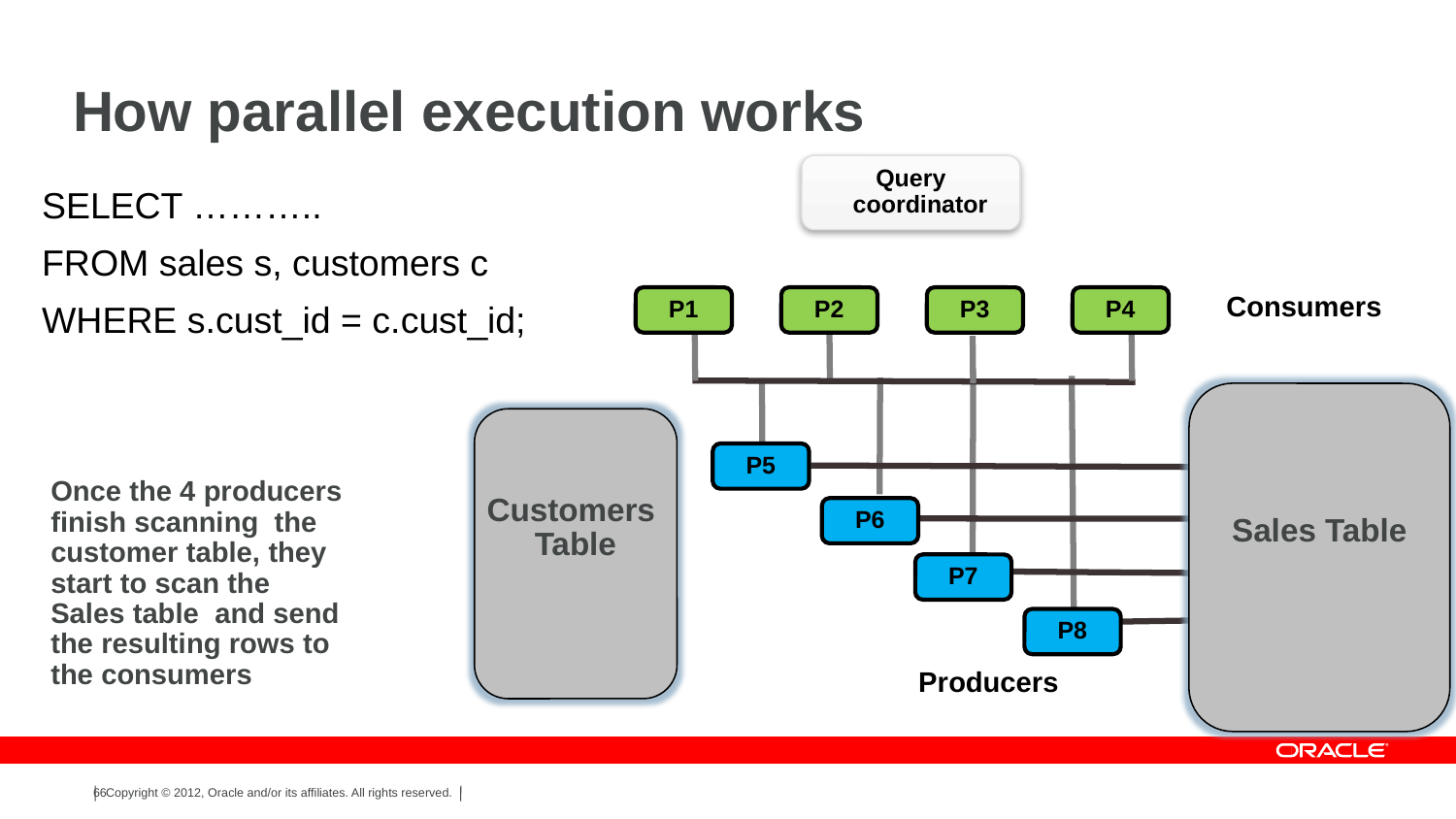

# How parallel execution works
Query coordinator
SELECT ………..
FROM sales s, customers c
WHERE s.cust_id = c.cust_id;
Consumers
P1
P2
P3
P4
Sales Table

Customers
Table

P5
Once the 4 producers finish scanning  the customer table, they start to scan the Sales table  and send the resulting rows to the consumers
P6
P7
P8
Producers